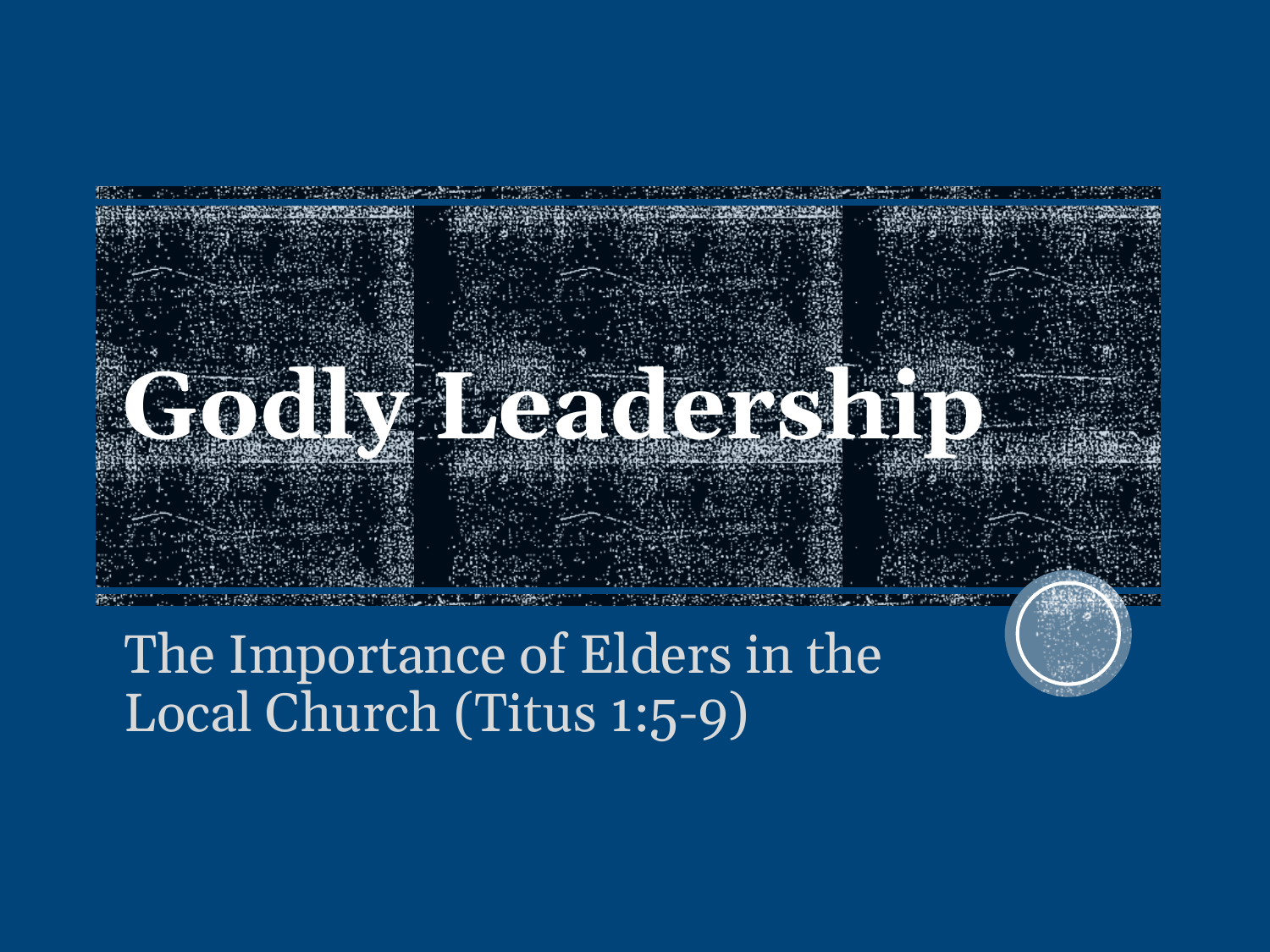

# Godly Leadership
The Importance of Elders in the Local Church (Titus 1:5-9)